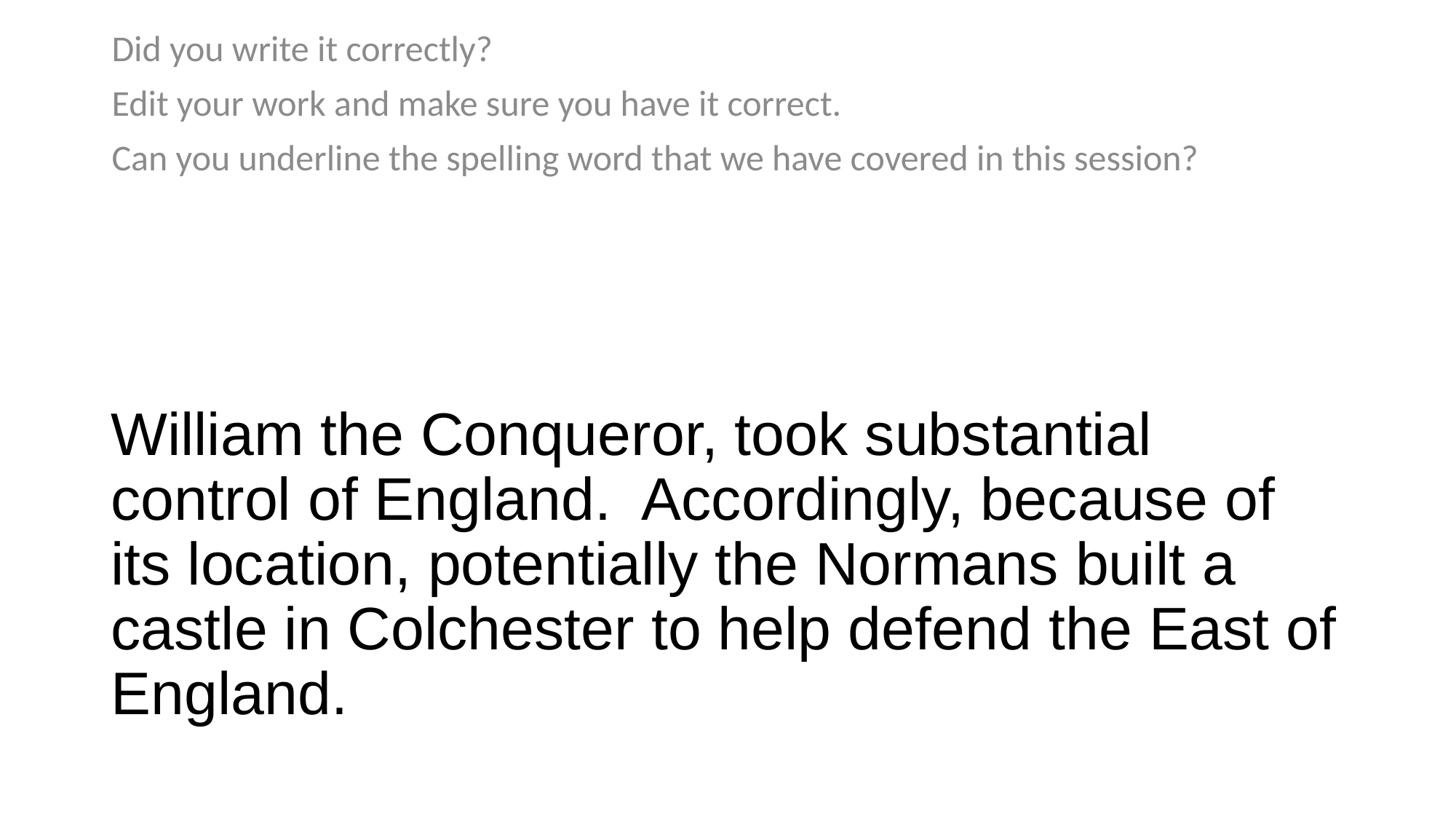

Did you write it correctly?
Edit your work and make sure you have it correct.
Can you underline the spelling word that we have covered in this session?
# William the Conqueror, took substantial control of England.  Accordingly, because of its location, potentially the Normans built a castle in Colchester to help defend the East of England.